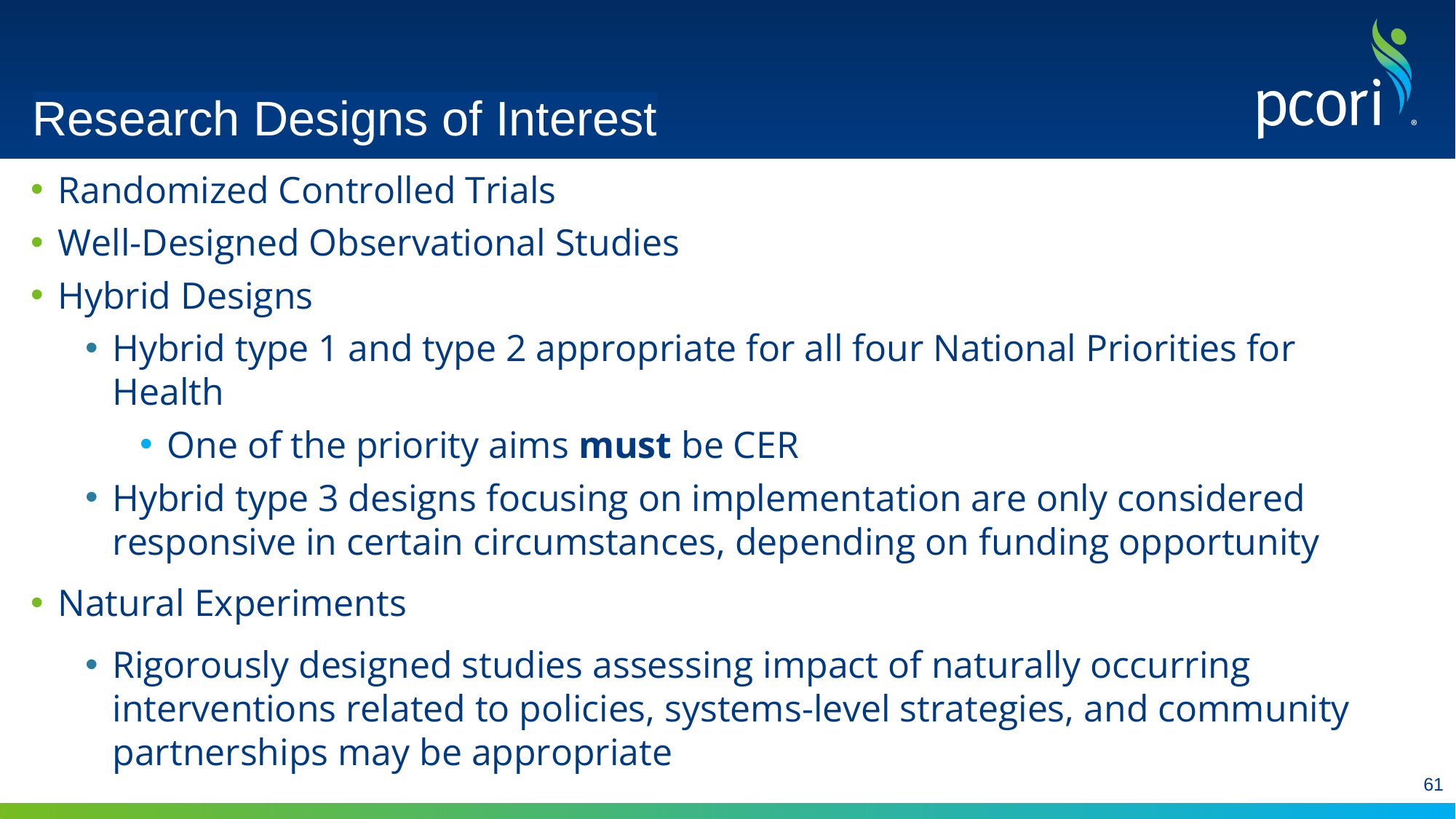

Research Designs of Interest
Randomized Controlled Trials
Well-Designed Observational Studies
Hybrid Designs
Hybrid type 1 and type 2 appropriate for all four National Priorities for Health
One of the priority aims must be CER
Hybrid type 3 designs focusing on implementation are only considered responsive in certain circumstances, depending on funding opportunity
Natural Experiments
Rigorously designed studies assessing impact of naturally occurring interventions related to policies, systems-level strategies, and community partnerships may be appropriate
61